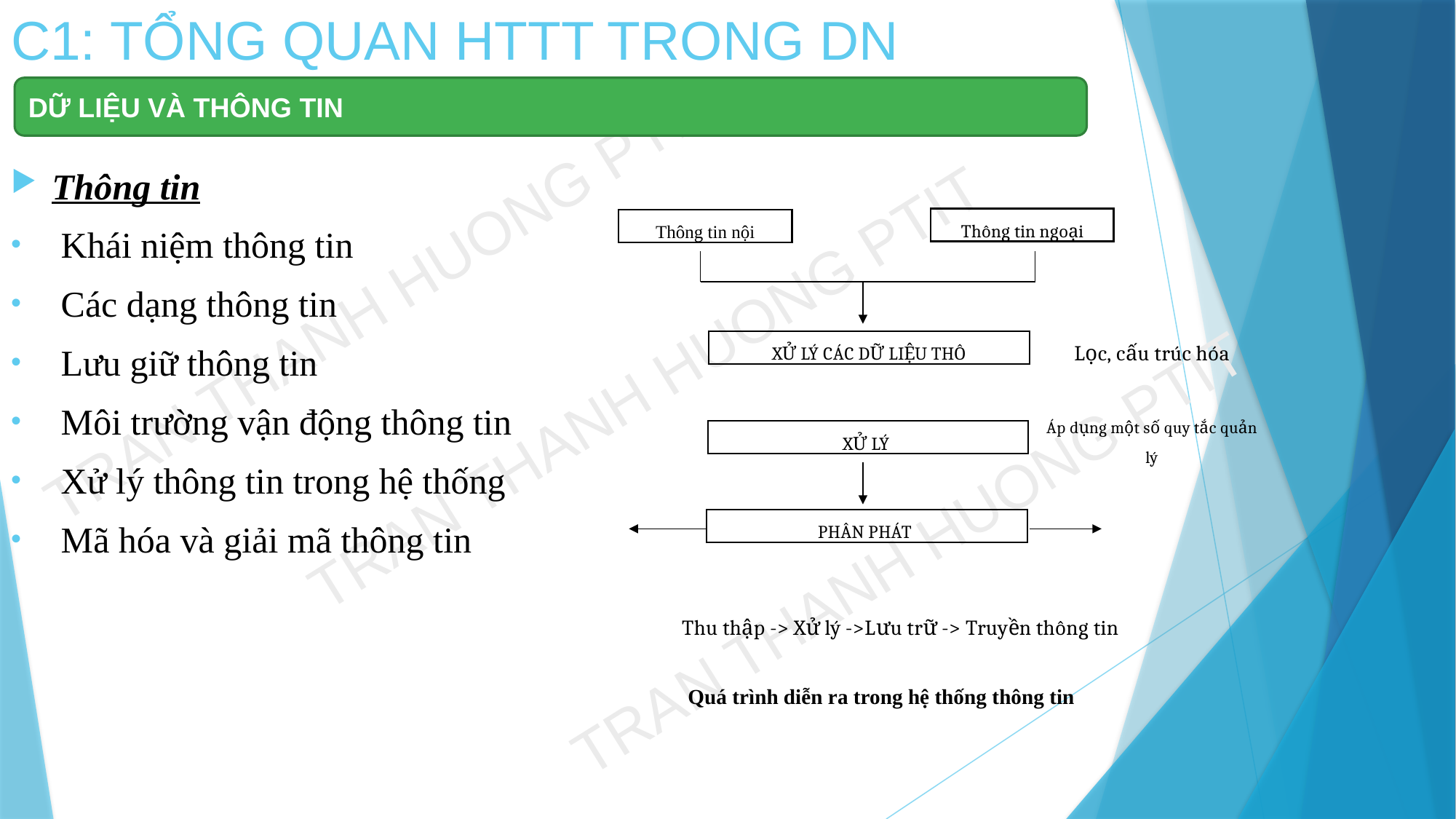

# C1: TỔNG QUAN HTTT TRONG DN
DỮ LIỆU VÀ THÔNG TIN
Thông tin
 Khái niệm thông tin
 Các dạng thông tin
 Lưu giữ thông tin
 Môi trường vận động thông tin
 Xử lý thông tin trong hệ thống
 Mã hóa và giải mã thông tin

Thông tin ngoại
Thông tin nội
Lọc, cấu trúc hóa
XỬ LÝ CÁC DỮ LIỆU THÔ
Áp dụng một số quy tắc quản lý
XỬ LÝ
PHÂN PHÁT

Thu thập -> Xử lý ->Lưu trữ -> Truyền thông tin
Quá trình diễn ra trong hệ thống thông tin